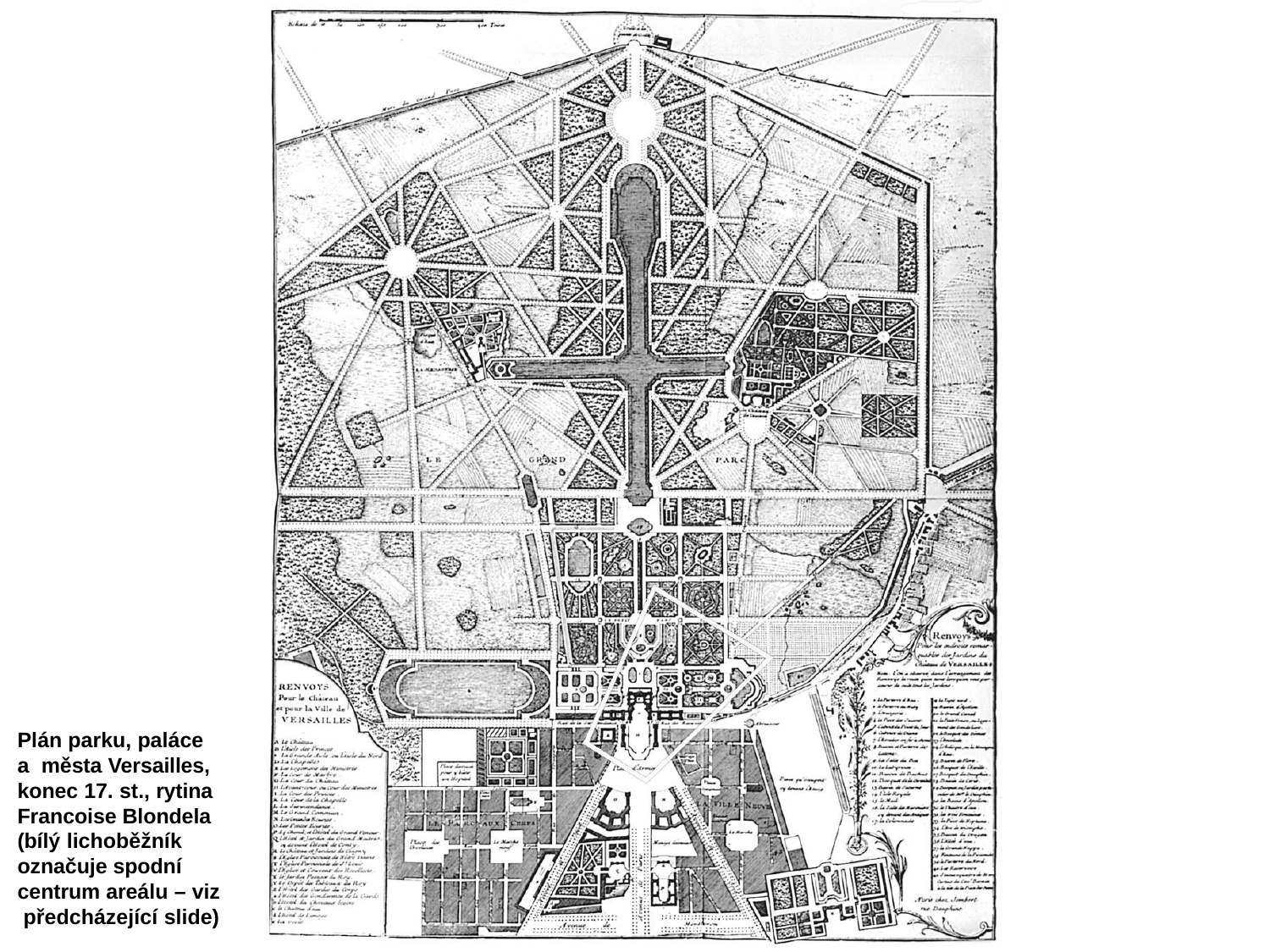

Plán parku, paláce a  města Versailles,  konec 17. st., rytina  Francoise Blondela  (bílý lichoběžník
označuje spodní  centrum areálu – viz  předcházející slide)